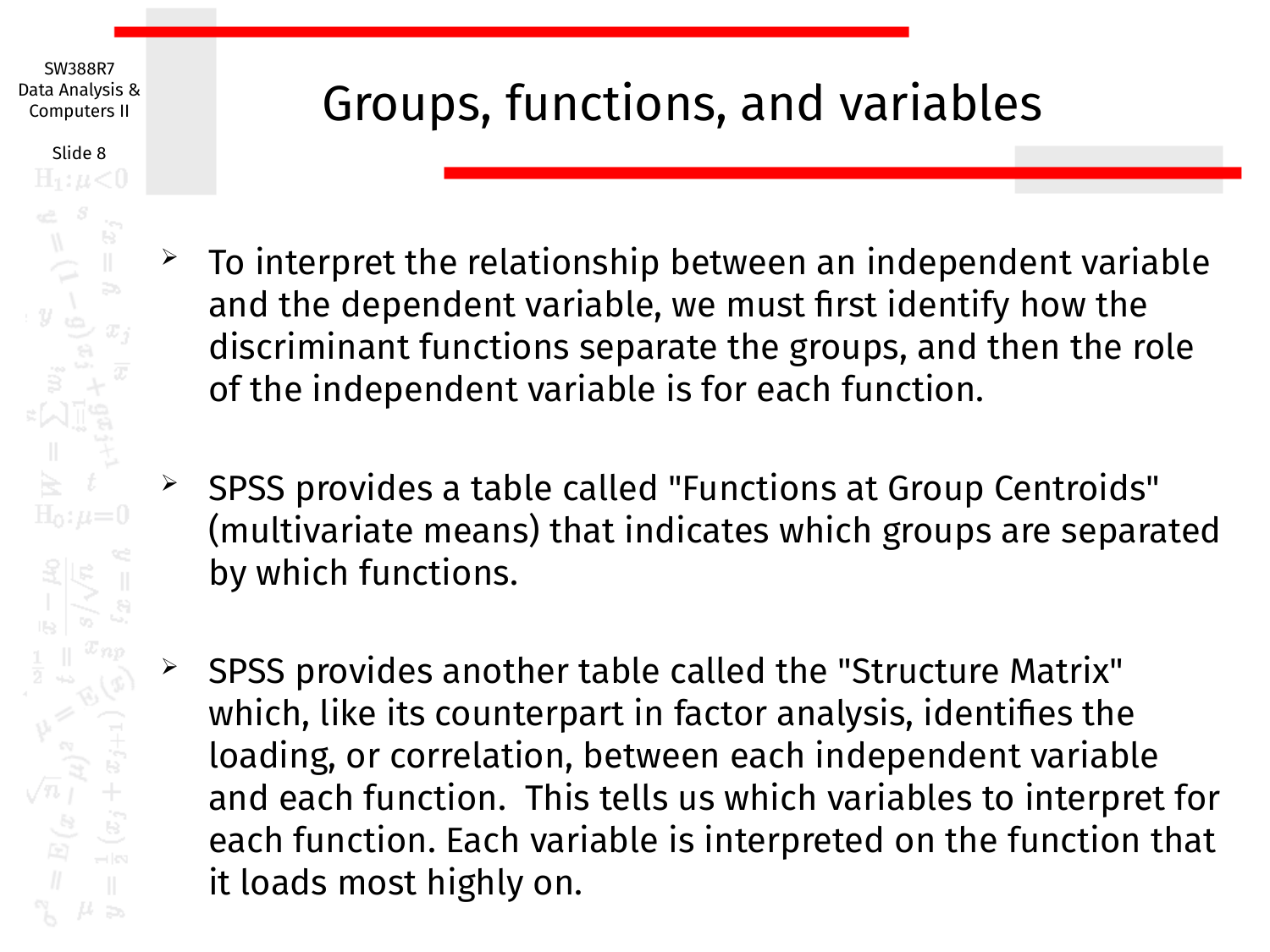

SW388R7
Data Analysis & Computers II

Slide 8
# Groups, functions, and variables
To interpret the relationship between an independent variable and the dependent variable, we must first identify how the discriminant functions separate the groups, and then the role of the independent variable is for each function.

SPSS provides a table called "Functions at Group Centroids" (multivariate means) that indicates which groups are separated by which functions.

SPSS provides another table called the "Structure Matrix" which, like its counterpart in factor analysis, identifies the loading, or correlation, between each independent variable and each function.  This tells us which variables to interpret for each function. Each variable is interpreted on the function that it loads most highly on.